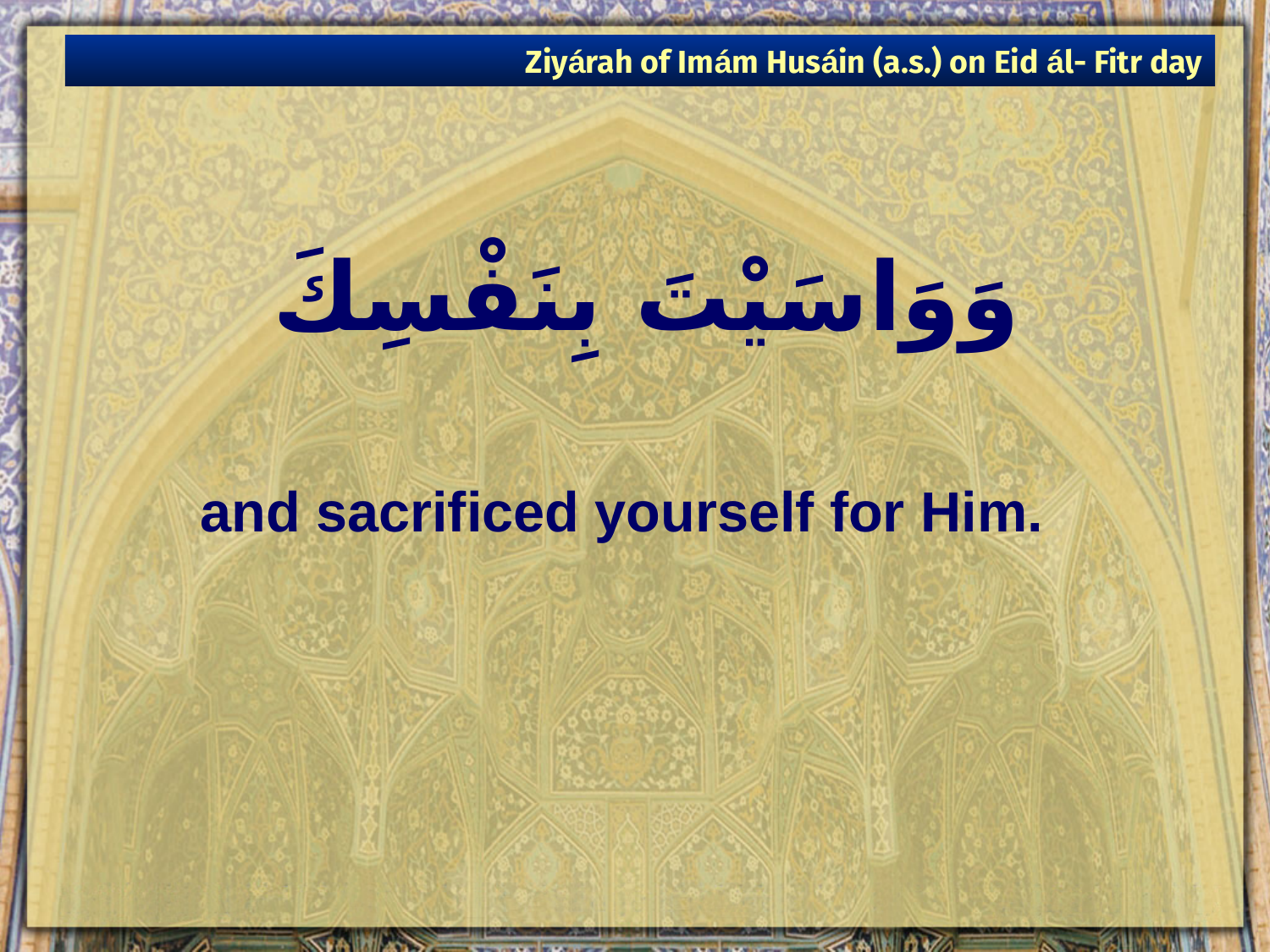

Ziyárah of Imám Husáin (a.s.) on Eid ál- Fitr day
# وَوَاسَيْتَ بِنَفْسِكَ
and sacrificed yourself for Him.